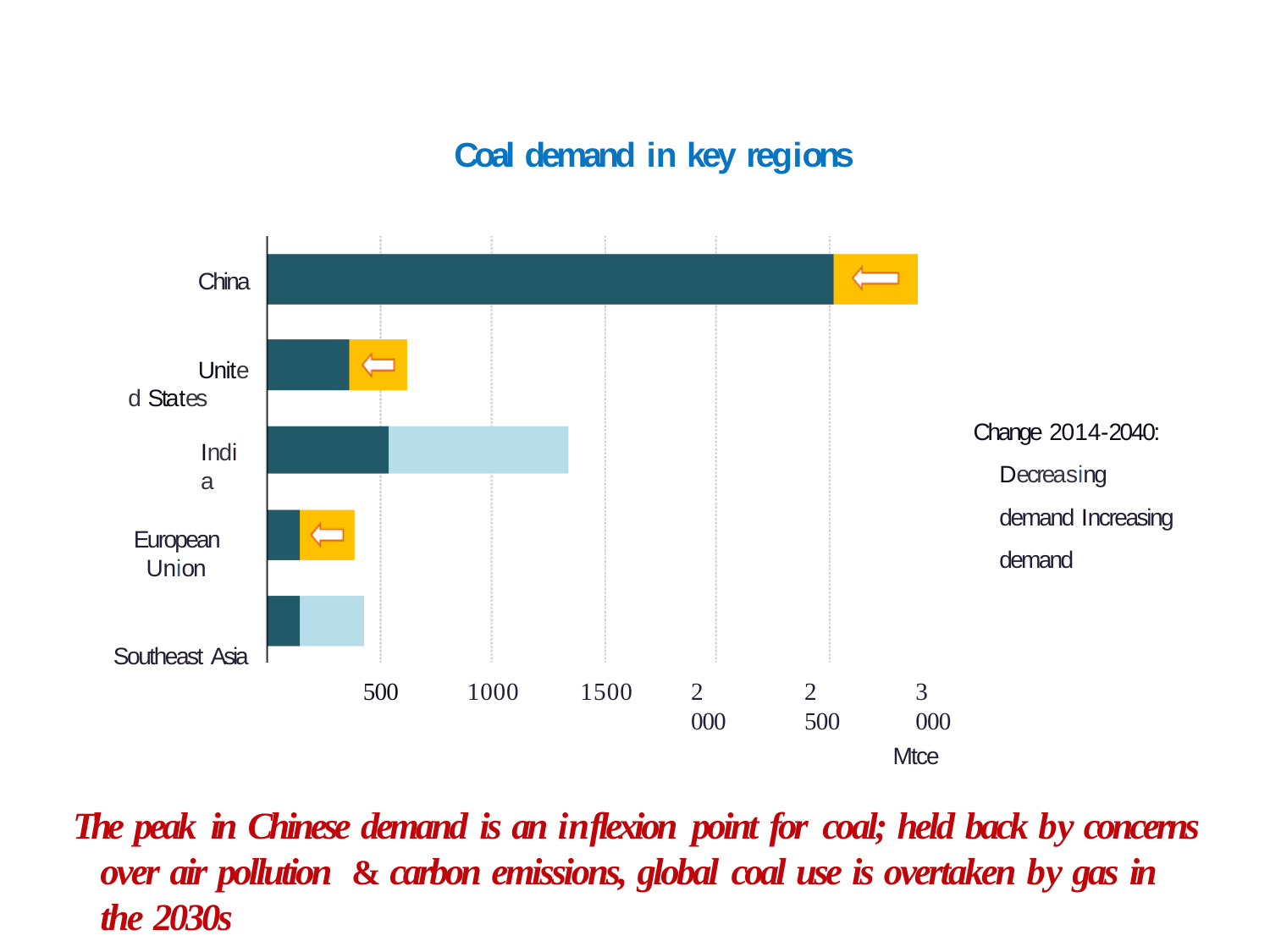

# Coal demand in key regions

China

United States
Change 2014-2040: Decreasing demand Increasing demand
India
European Union

Southeast Asia
500
1000
1500
2 000
2 500
3 000
Mtce
The peak in Chinese demand is an inflexion point for coal; held back by concerns over air pollution  & carbon emissions, global coal use is overtaken by gas in the 2030s